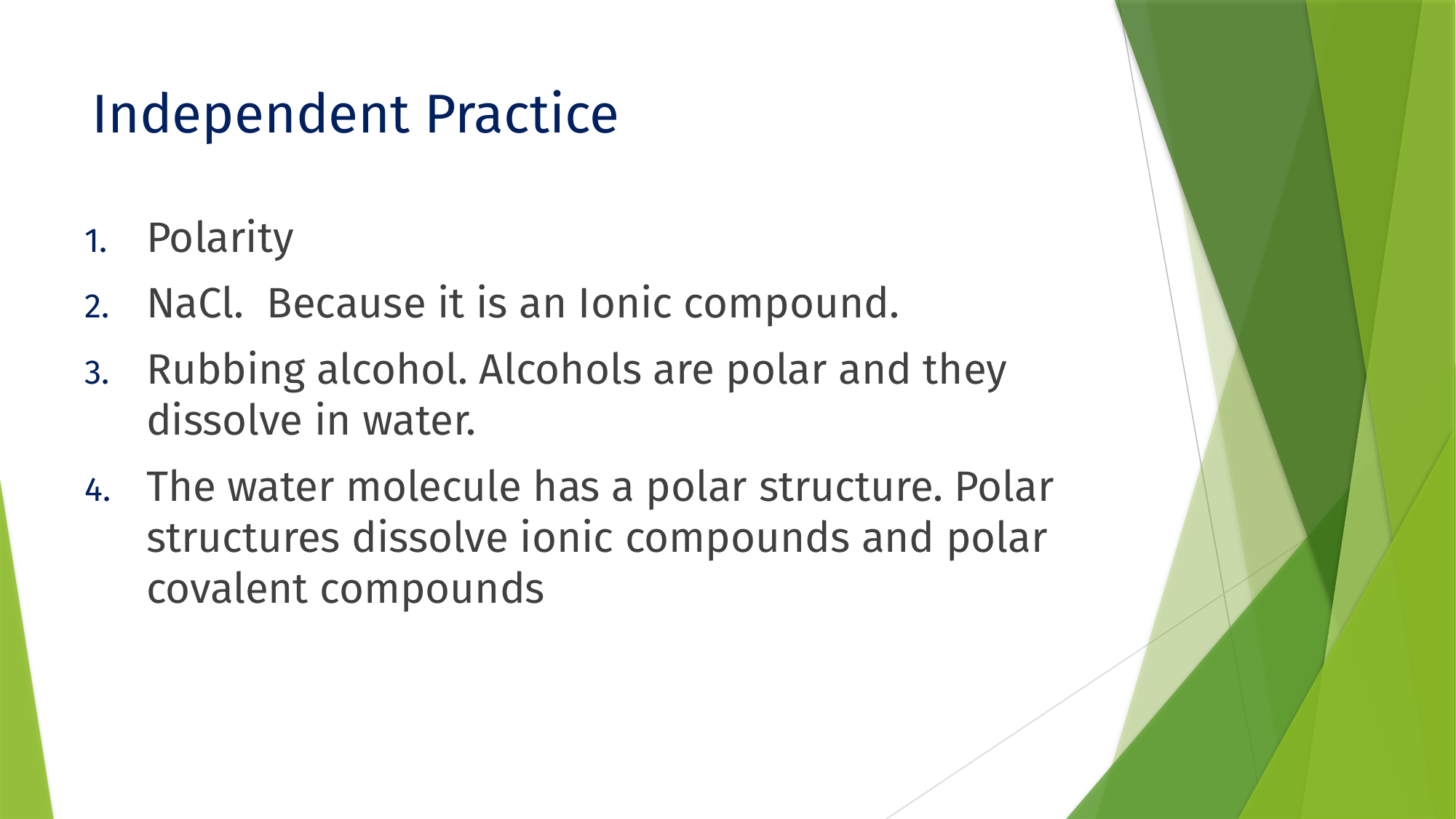

Independent Practice
Polarity
NaCl.  Because it is an Ionic compound.
Rubbing alcohol. Alcohols are polar and they dissolve in water.
The water molecule has a polar structure. Polar structures dissolve ionic compounds and polar covalent compounds